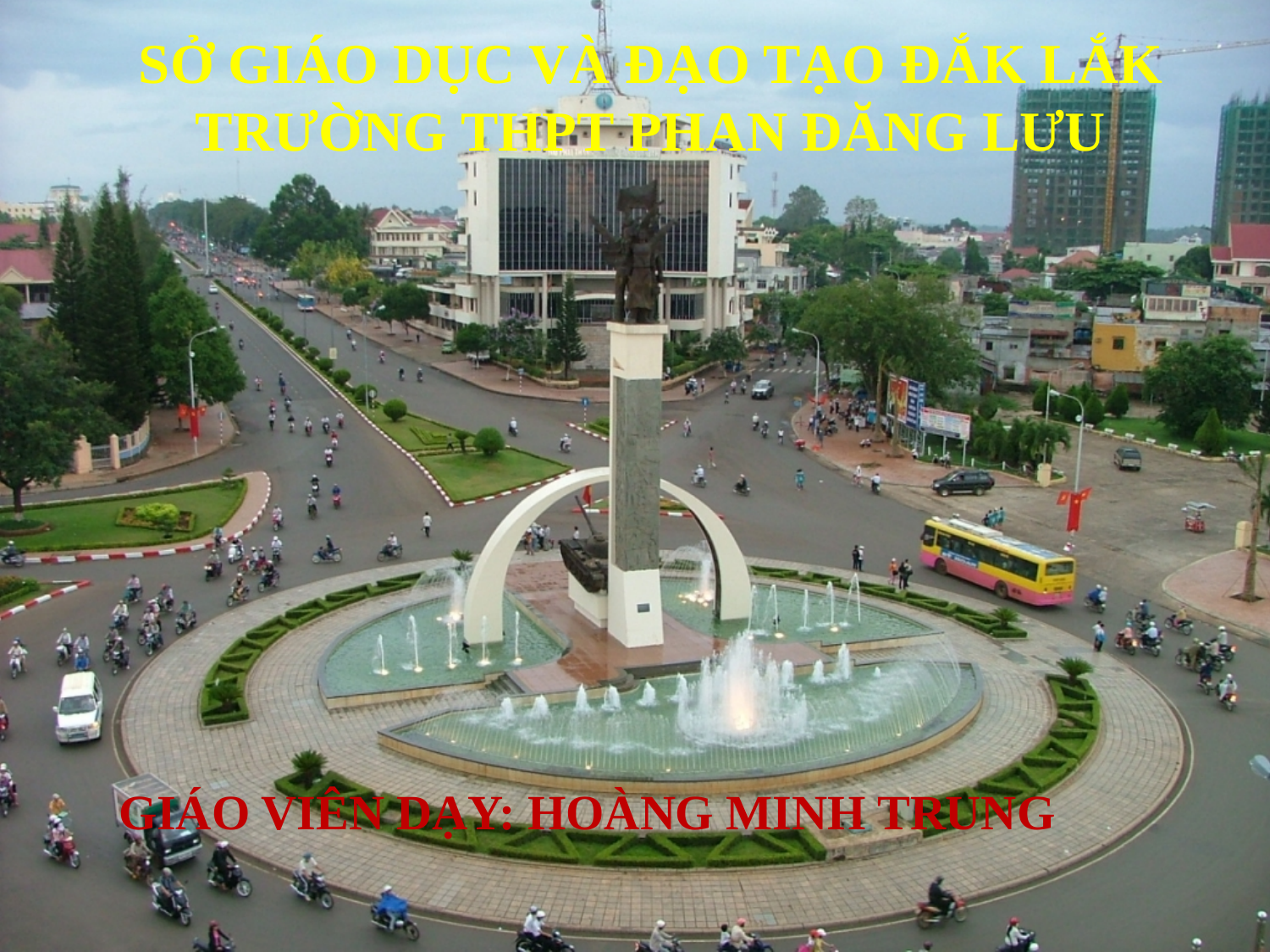

SỞ GIÁO DỤC VÀ ĐẠO TẠO ĐẮK LẮK
TRƯỜNG THPT PHAN ĐĂNG LƯU
GIÁO VIÊN DẠY: HOÀNG MINH TRUNG